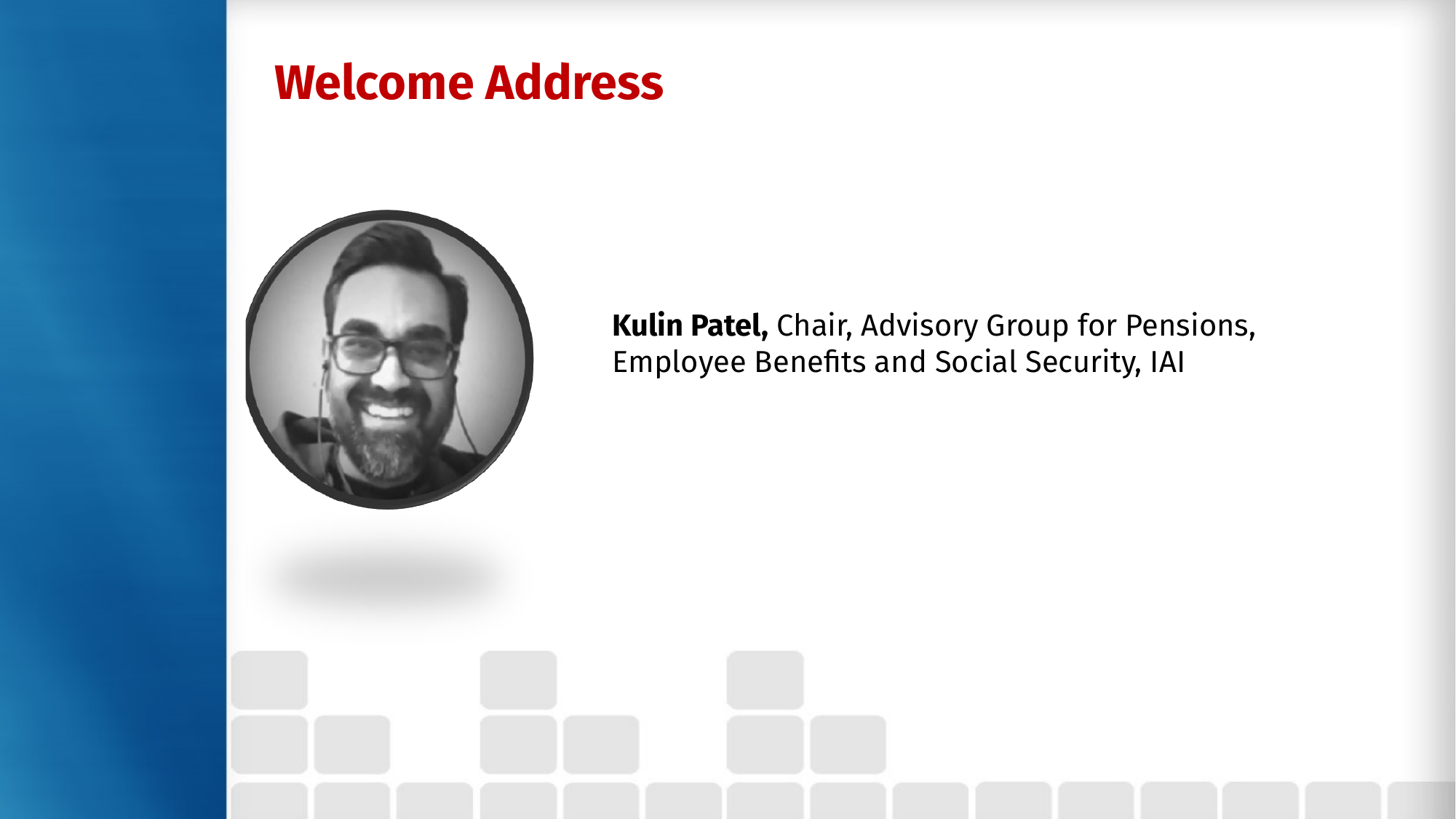

Welcome Address

Kulin Patel, Chair, Advisory Group for Pensions, Employee Benefits and Social Security, IAI